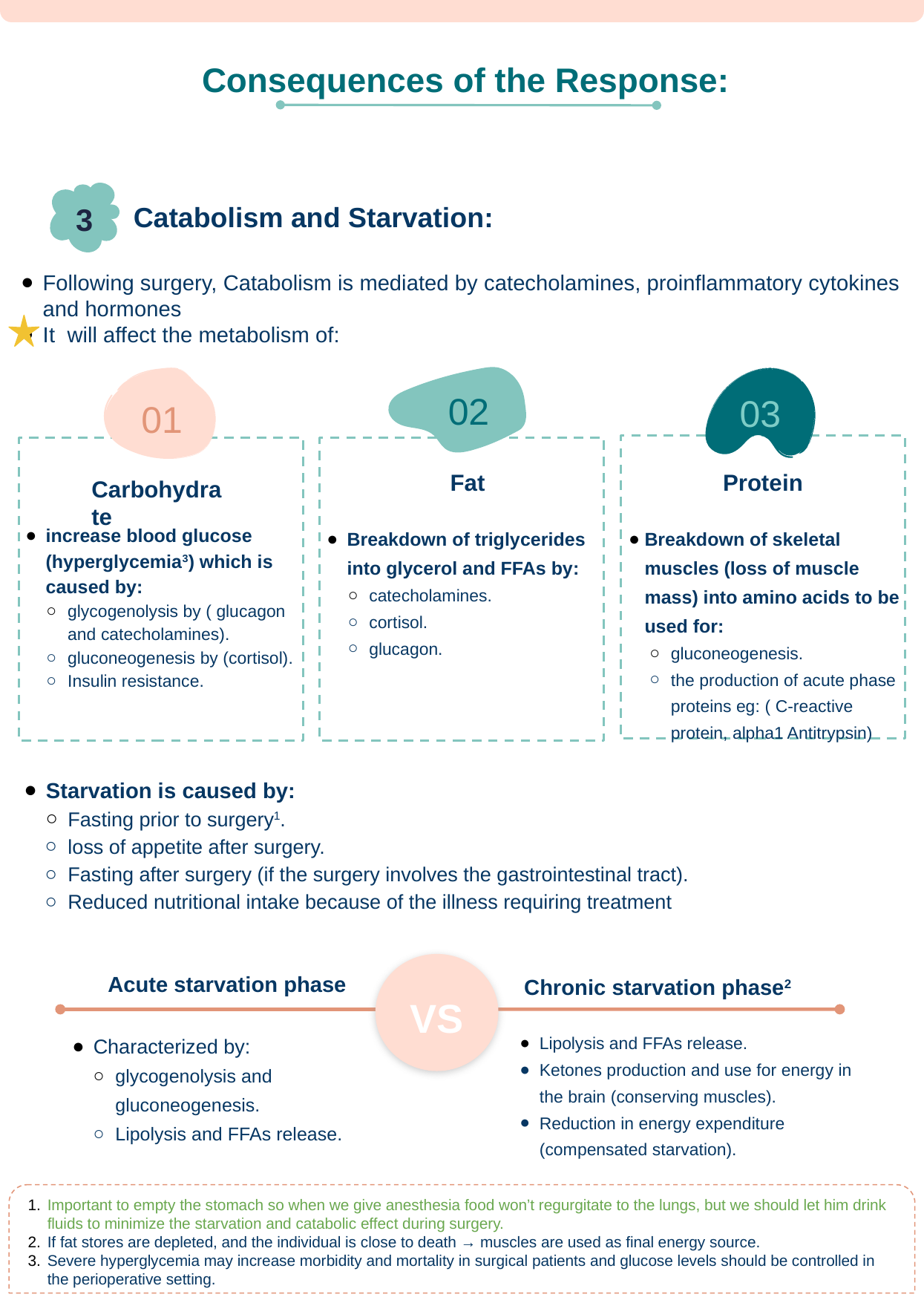

Consequences of the Response:

Catabolism and Starvation:
3
Following surgery, Catabolism is mediated by catecholamines, proinflammatory cytokines and hormones
It  will affect the metabolism of:

02
03
01

Fat
Protein
Carbohydrate
increase blood glucose (hyperglycemia3) which is caused by:
glycogenolysis by ( glucagon and catecholamines).
gluconeogenesis by (cortisol).
Insulin resistance.
Breakdown of triglycerides into glycerol and FFAs by:
catecholamines.
cortisol.
glucagon.
Breakdown of skeletal muscles (loss of muscle mass) into amino acids to be used for:
gluconeogenesis.
the production of acute phase proteins eg: ( C-reactive protein, alpha1 Antitrypsin)
Starvation is caused by:
Fasting prior to surgery1.
loss of appetite after surgery.
Fasting after surgery (if the surgery involves the gastrointestinal tract).
Reduced nutritional intake because of the illness requiring treatment

Acute starvation phase
Chronic starvation phase2
VS
Characterized by:
glycogenolysis and gluconeogenesis.
Lipolysis and FFAs release.
Lipolysis and FFAs release.
Ketones production and use for energy in the brain (conserving muscles).
Reduction in energy expenditure (compensated starvation).
Important to empty the stomach so when we give anesthesia food won’t regurgitate to the lungs, but we should let him drink fluids to minimize the starvation and catabolic effect during surgery.
If fat stores are depleted, and the individual is close to death → muscles are used as final energy source.
Severe hyperglycemia may increase morbidity and mortality in surgical patients and glucose levels should be controlled in the perioperative setting.
Consequences of the metabolic response.